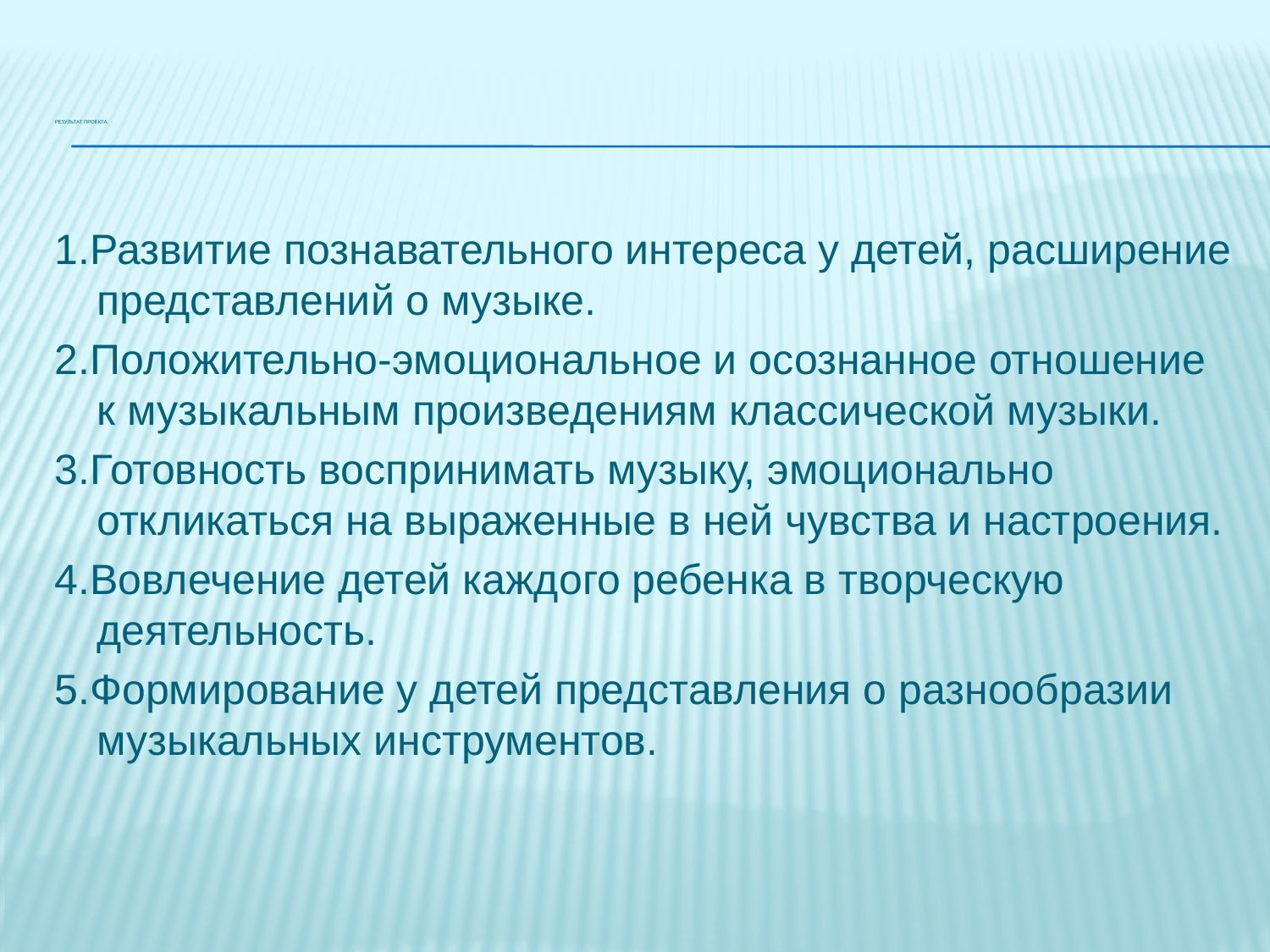

# Результат проекта.
1.Развитие познавательного интереса у детей, расширение представлений о музыке.
2.Положительно-эмоциональное и осознанное отношение к музыкальным произведениям классической музыки.
3.Готовность воспринимать музыку, эмоционально откликаться на выраженные в ней чувства и настроения.
4.Вовлечение детей каждого ребенка в творческую деятельность.
5.Формирование у детей представления о разнообразии музыкальных инструментов.